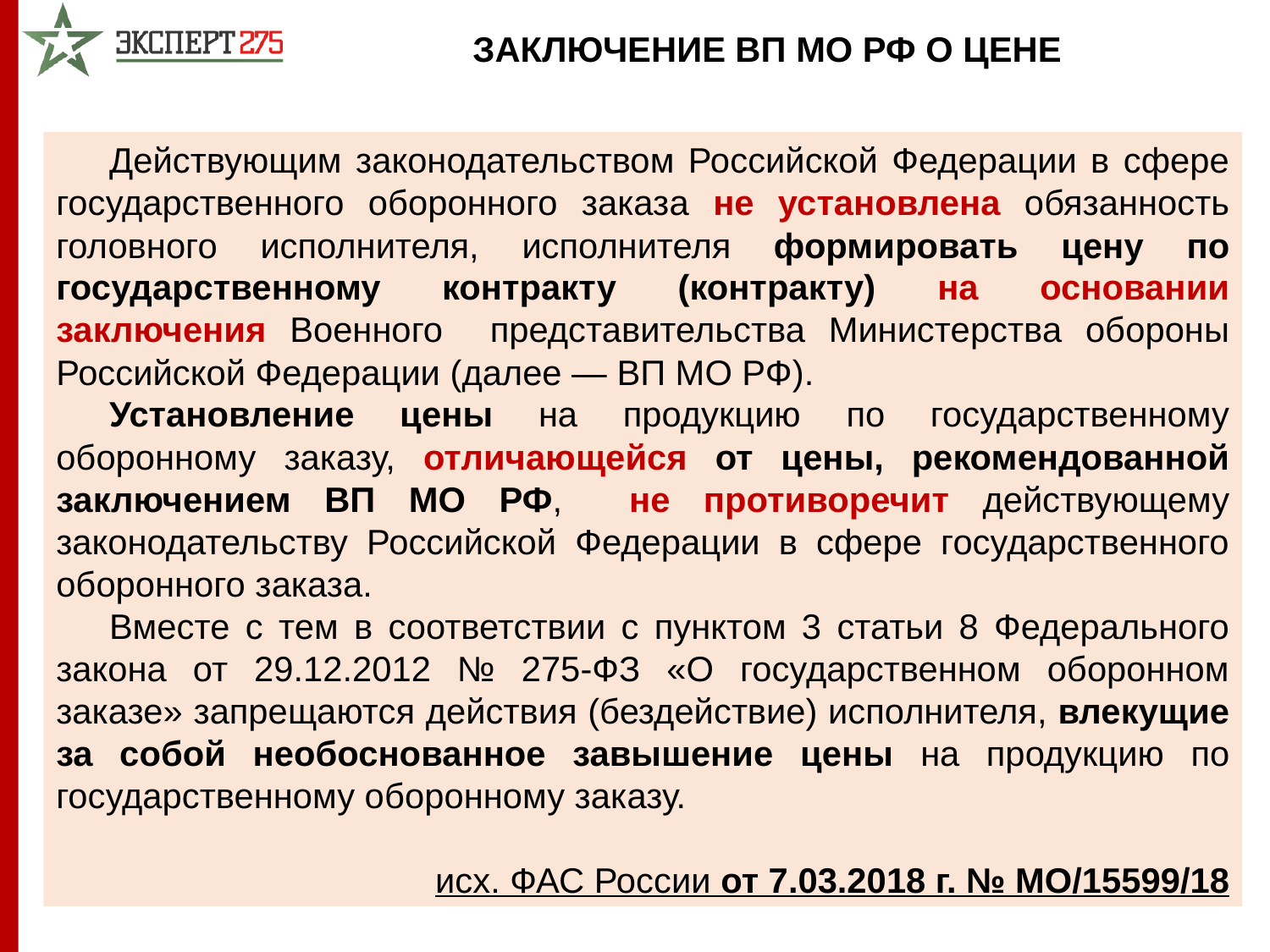

ЗАКЛЮЧЕНИЕ ВП МО РФ О ЦЕНЕ
Действующим законодательством Российской Федерации в сфере государственного оборонного заказа не установлена обязанность головного исполнителя, исполнителя формировать цену по государственному контракту (контракту) на основании заключения Военного  представительства Министерства обороны Российской Федерации (далее — ВП МО РФ).
Установление цены на продукцию по государственному оборонному заказу, отличающейся от цены, рекомендованной заключением ВП МО РФ,  не противоречит действующему законодательству Российской Федерации в сфере государственного оборонного заказа.
Вместе с тем в соответствии с пунктом 3 статьи 8 Федерального закона от 29.12.2012 № 275-ФЗ «О государственном оборонном заказе» запрещаются действия (бездействие) исполнителя, влекущие за собой необоснованное завышение цены на продукцию по государственному оборонному заказу.

исх. ФАС России от 7.03.2018 г. № МО/15599/18